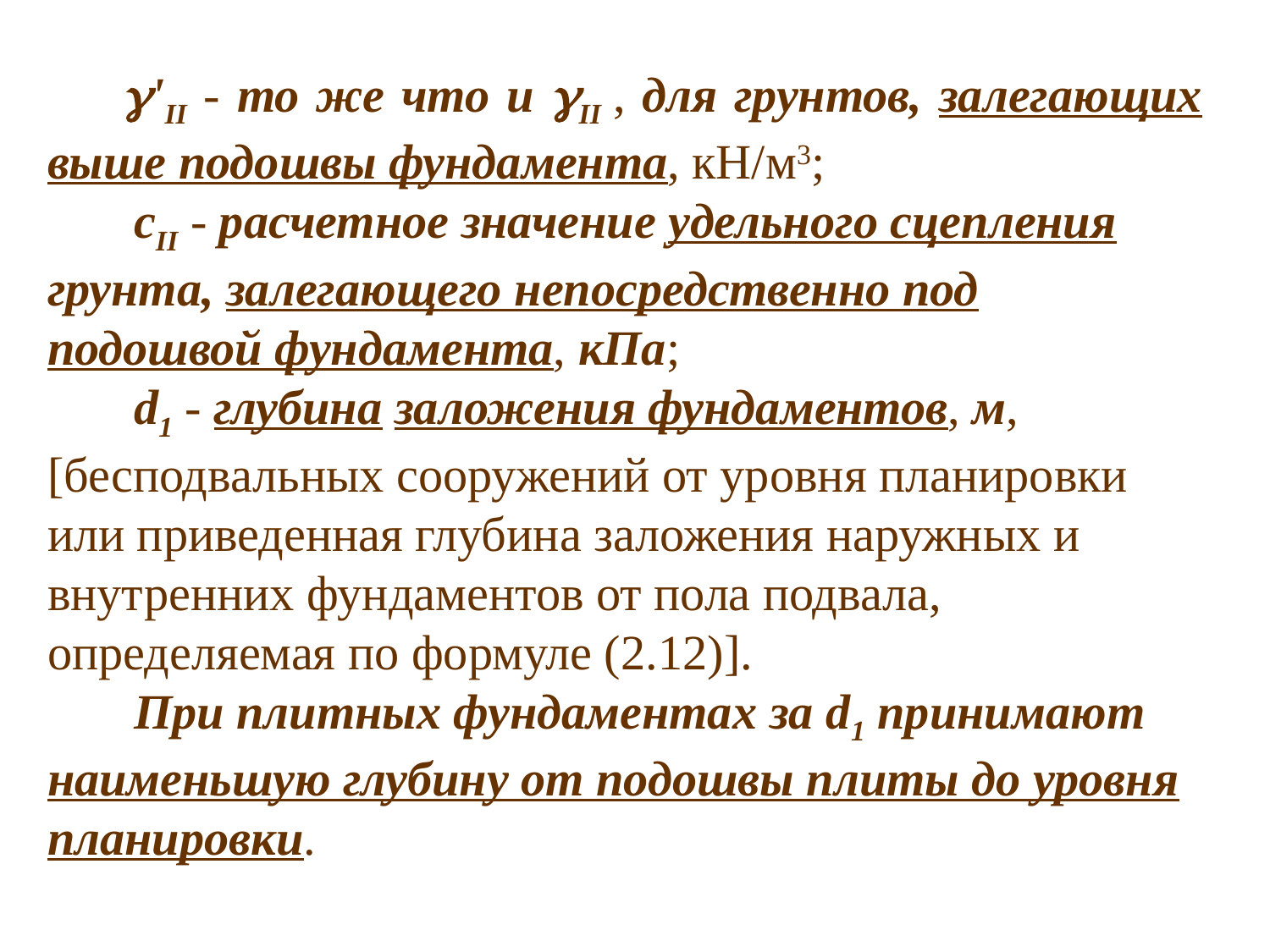

γ'II - то же что и γII , для грунтов, залегающих выше подошвы фундамента, кН/м3;
     сII - расчетное значение удельного сцепления грунта, залегающего непосредственно под подошвой фундамента, кПа;
     d1 - глубина заложения фундаментов, м, [бесподвальных сооружений от уровня планировки или приведенная глубина заложения наружных и внутренних фундаментов от пола подвала, определяемая по формуле (2.12)].
     При плитных фундаментах за d1 принимают наименьшую глубину от подошвы плиты до уровня планировки.